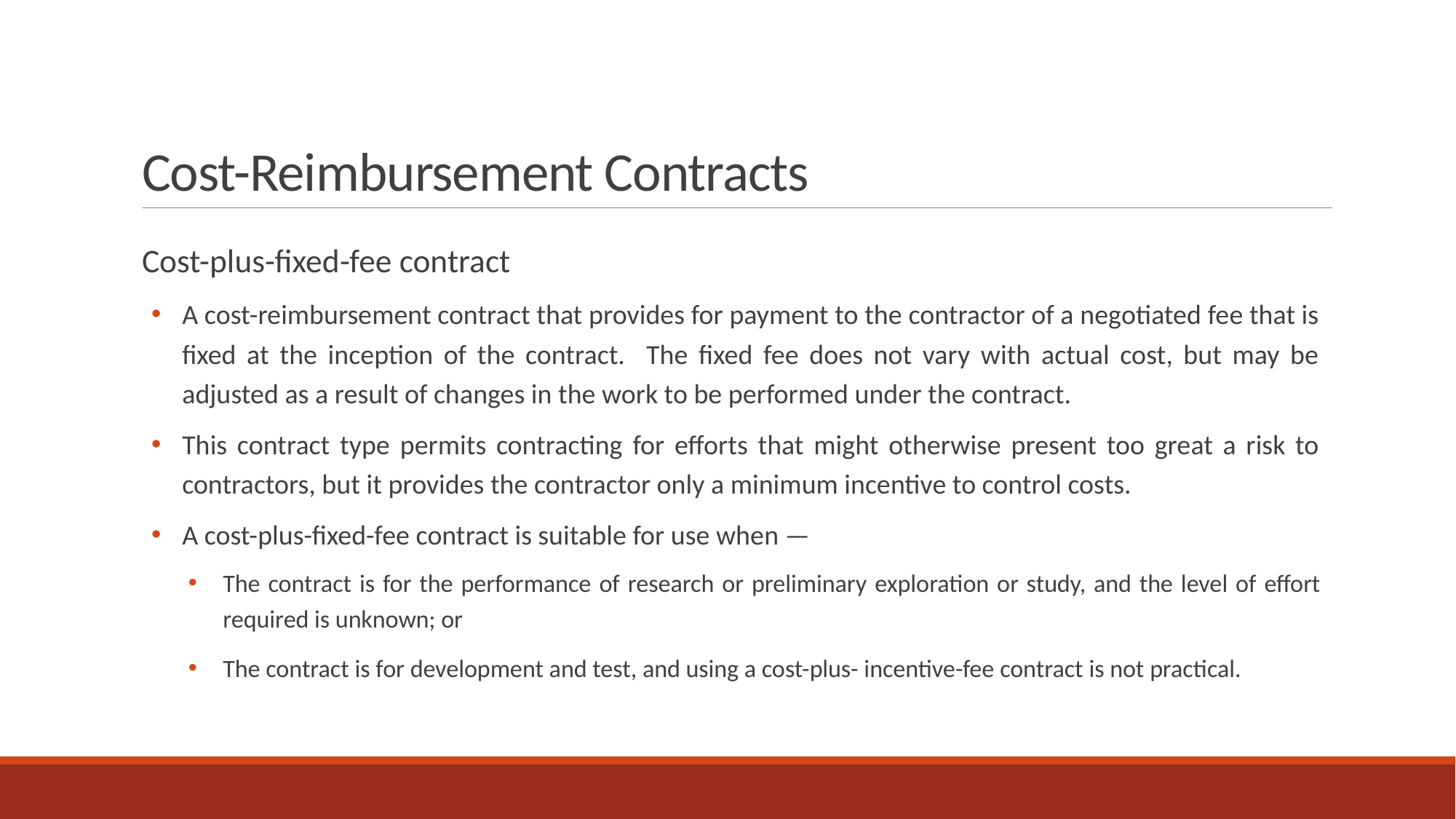

# Cost-Reimbursement Contracts
Cost-plus-fixed-fee contract
A cost-reimbursement contract that provides for payment to the contractor of a negotiated fee that is fixed at the inception of the contract.  The fixed fee does not vary with actual cost, but may be adjusted as a result of changes in the work to be performed under the contract.
This contract type permits contracting for efforts that might otherwise present too great a risk to contractors, but it provides the contractor only a minimum incentive to control costs.
A cost-plus-fixed-fee contract is suitable for use when —
The contract is for the performance of research or preliminary exploration or study, and the level of effort required is unknown; or
The contract is for development and test, and using a cost-plus- incentive-fee contract is not practical.